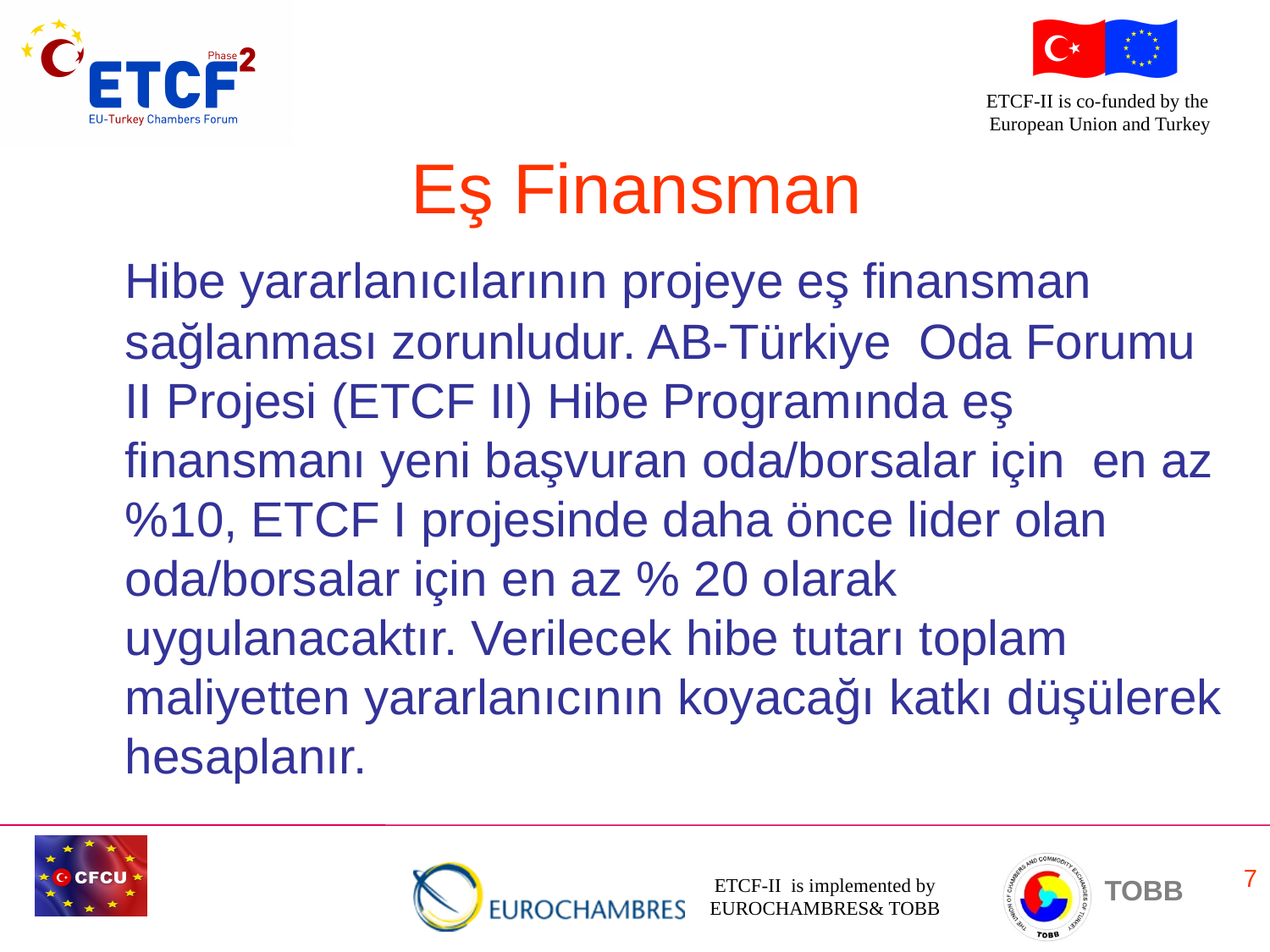

Eş Finansman
   Hibe yararlanıcılarının projeye eş finansman sağlanması zorunludur. AB-Türkiye  Oda Forumu II Projesi (ETCF II) Hibe Programında eş finansmanı yeni başvuran oda/borsalar için  en az %10, ETCF I projesinde daha önce lider olan oda/borsalar için en az % 20 olarak uygulanacaktır. Verilecek hibe tutarı toplam  maliyetten yararlanıcının koyacağı katkı düşülerek hesaplanır.
7